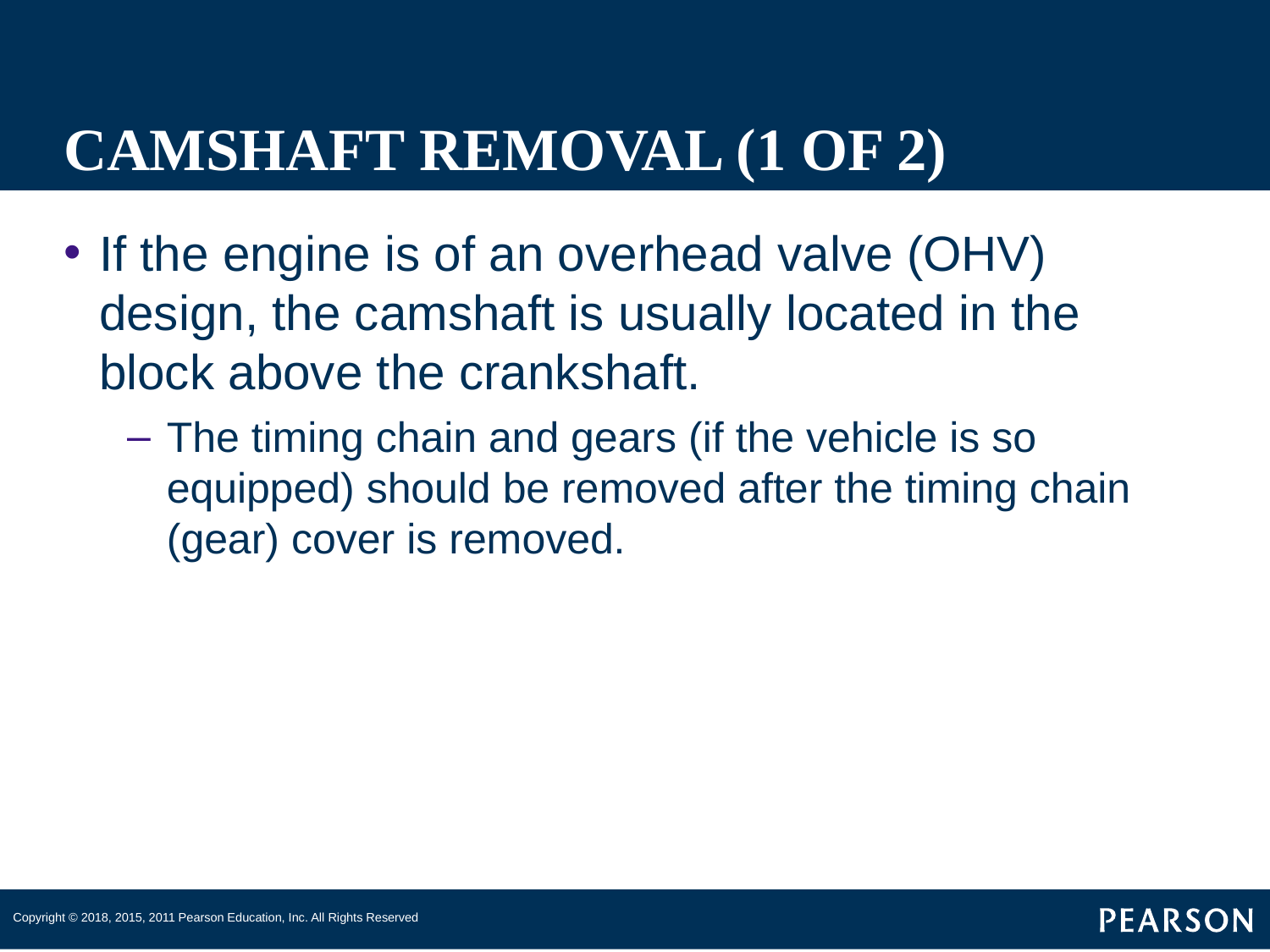

# CAMSHAFT REMOVAL (1 OF 2)
If the engine is of an overhead valve (OHV) design, the camshaft is usually located in the block above the crankshaft.
The timing chain and gears (if the vehicle is so equipped) should be removed after the timing chain (gear) cover is removed.